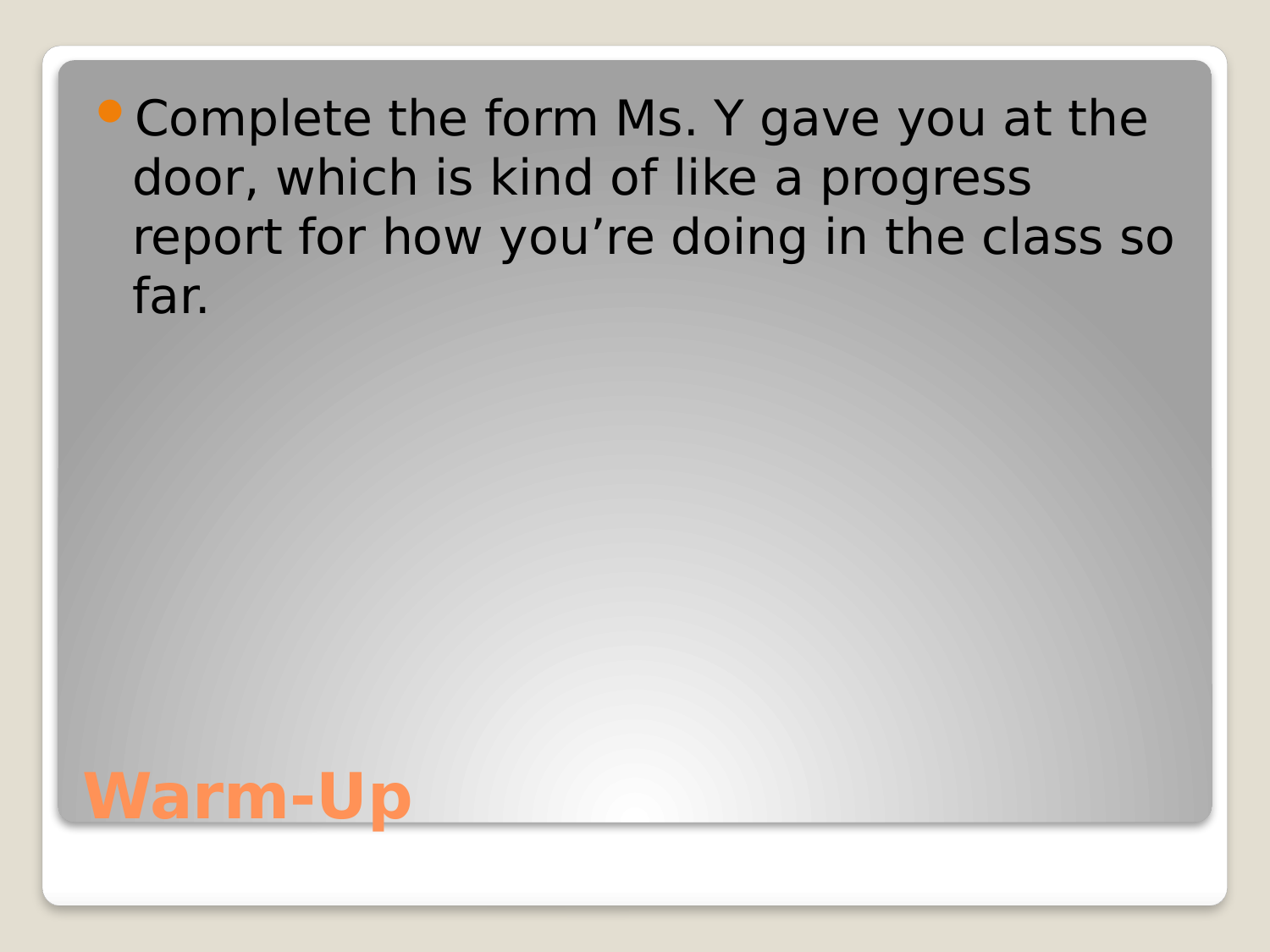

Complete the form Ms. Y gave you at the door, which is kind of like a progress report for how you’re doing in the class so far.
# Warm-Up